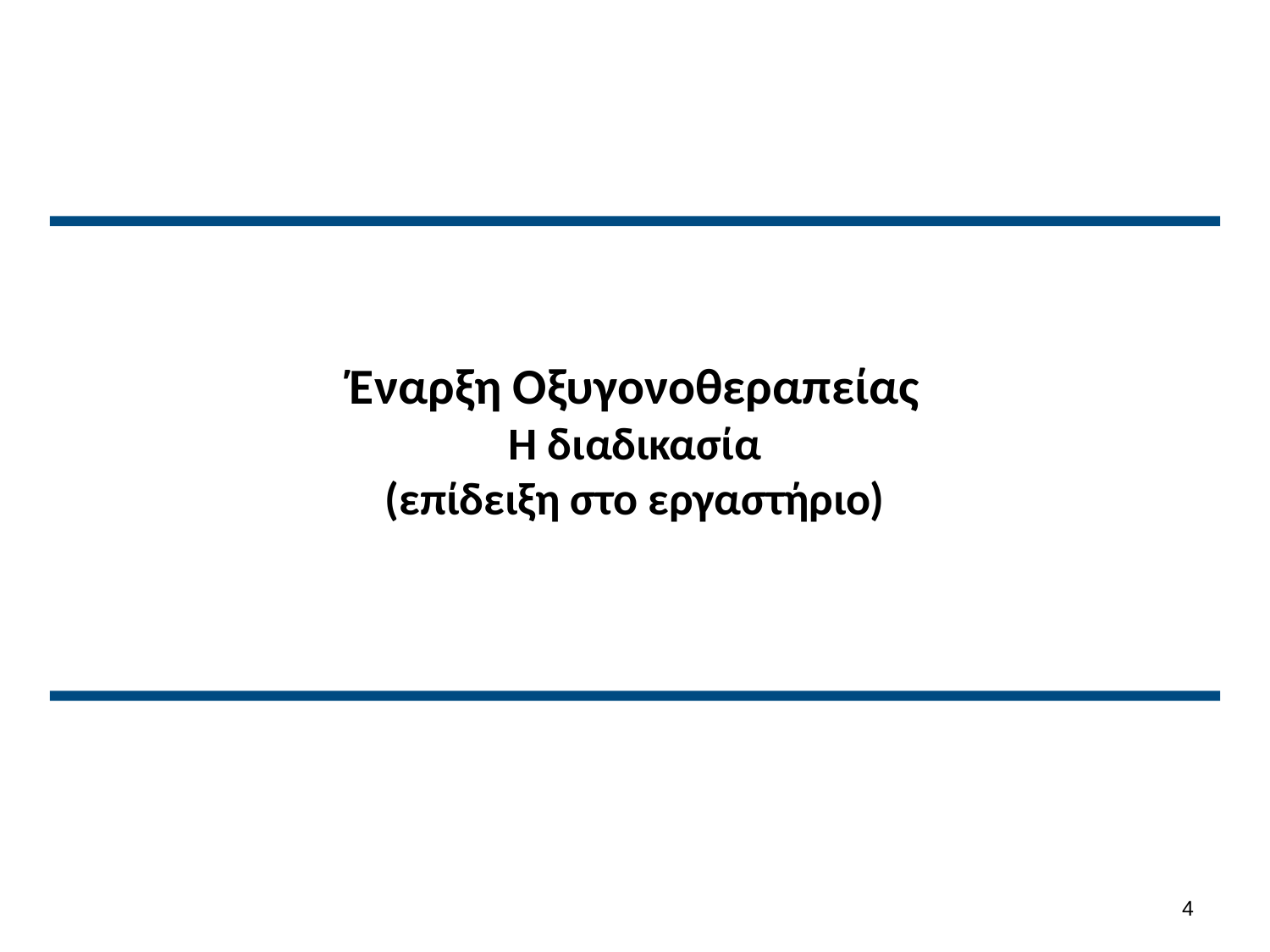

# Έναρξη Οξυγονοθεραπείας Η διαδικασία (επίδειξη στο εργαστήριο)

4